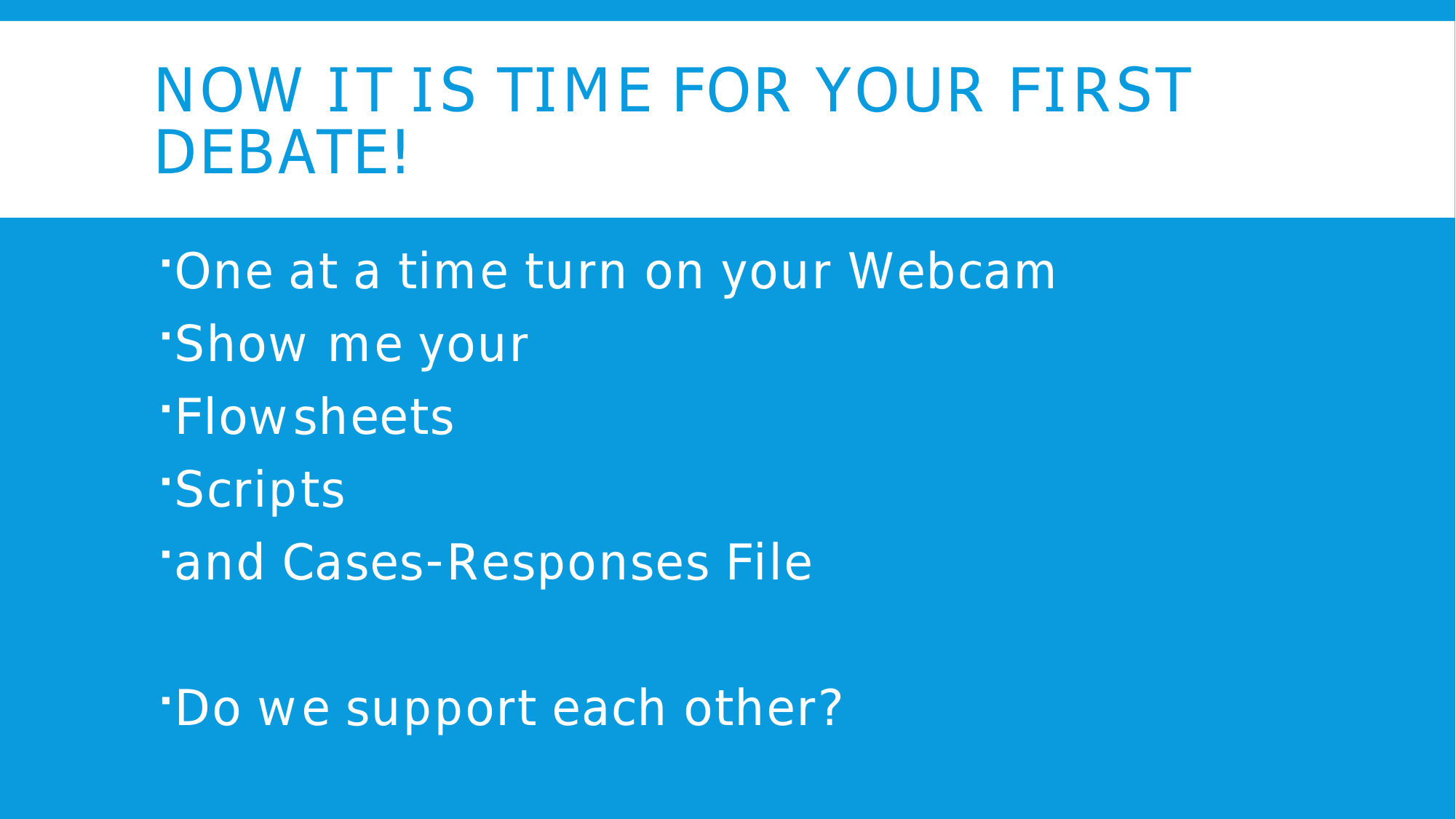

# Now IT IS TIME for your first DEBATE!
One at a time turn on your Webcam
Show me your
Flowsheets
Scripts
and Cases-Responses File

Do we support each other?